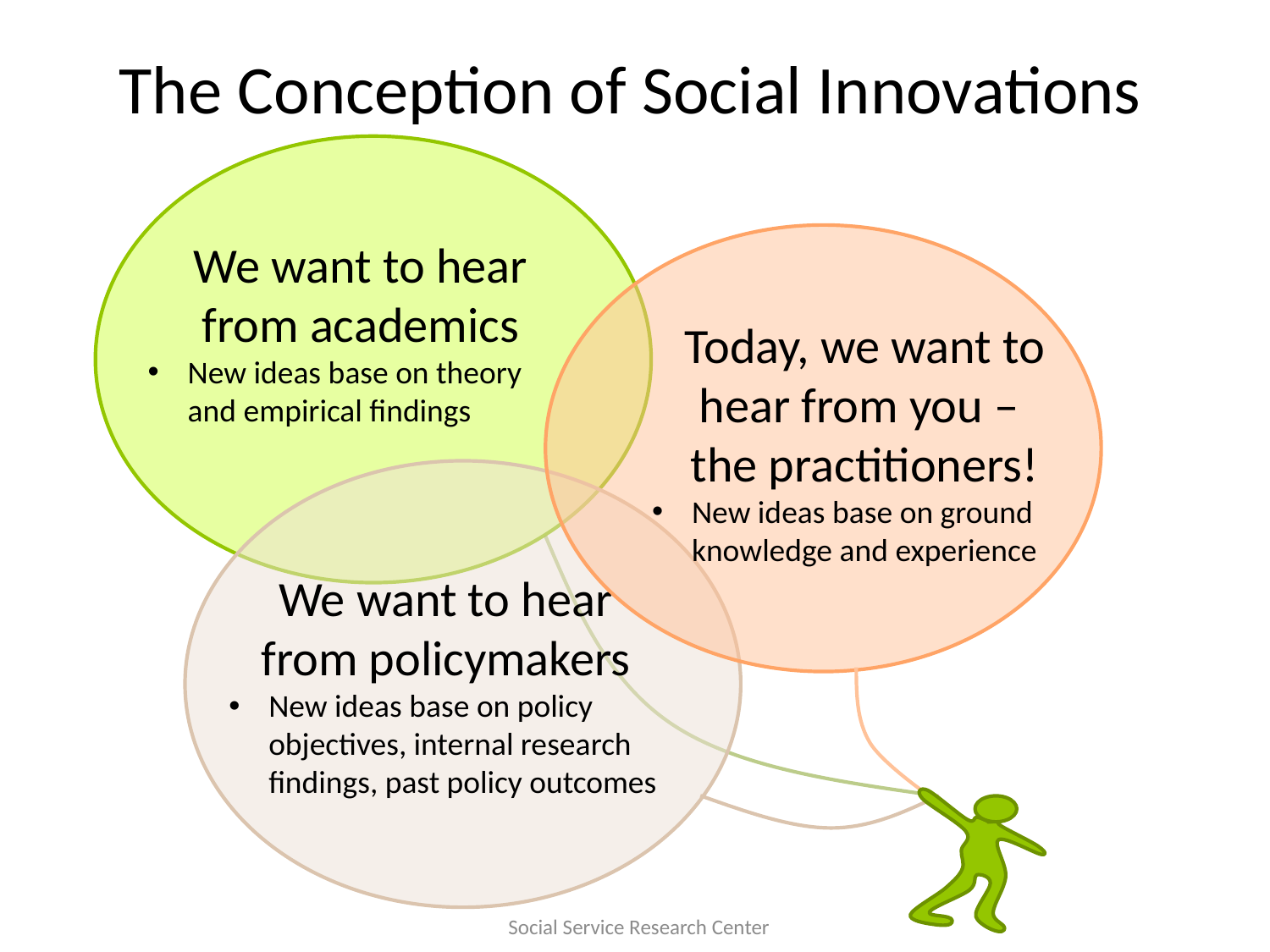

# The Conception of Social Innovations

We want to hear from academics
New ideas base on theory and empirical findings

Today, we want to hear from you –
the practitioners!
New ideas base on ground knowledge and experience

We want to hear from policymakers
New ideas base on policy objectives, internal research findings, past policy outcomes

Social Service Research Center